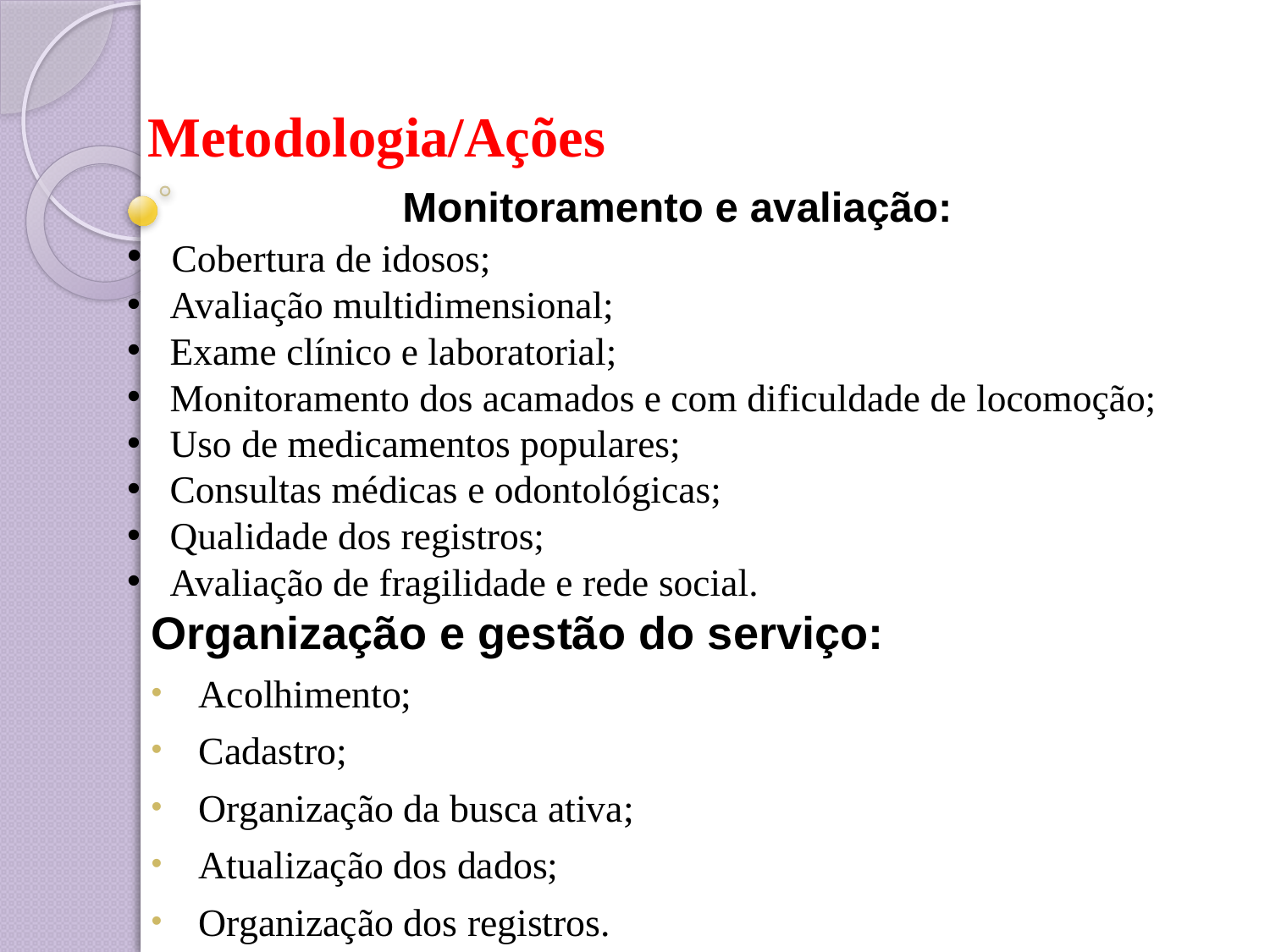

Metodologia/Ações
Monitoramento e avaliação:
 Cobertura de idosos;
 Avaliação multidimensional;
 Exame clínico e laboratorial;
 Monitoramento dos acamados e com dificuldade de locomoção;
 Uso de medicamentos populares;
 Consultas médicas e odontológicas;
 Qualidade dos registros;
 Avaliação de fragilidade e rede social.

Organização e gestão do serviço:
Acolhimento;
Cadastro;
Organização da busca ativa;
Atualização dos dados;
Organização dos registros.